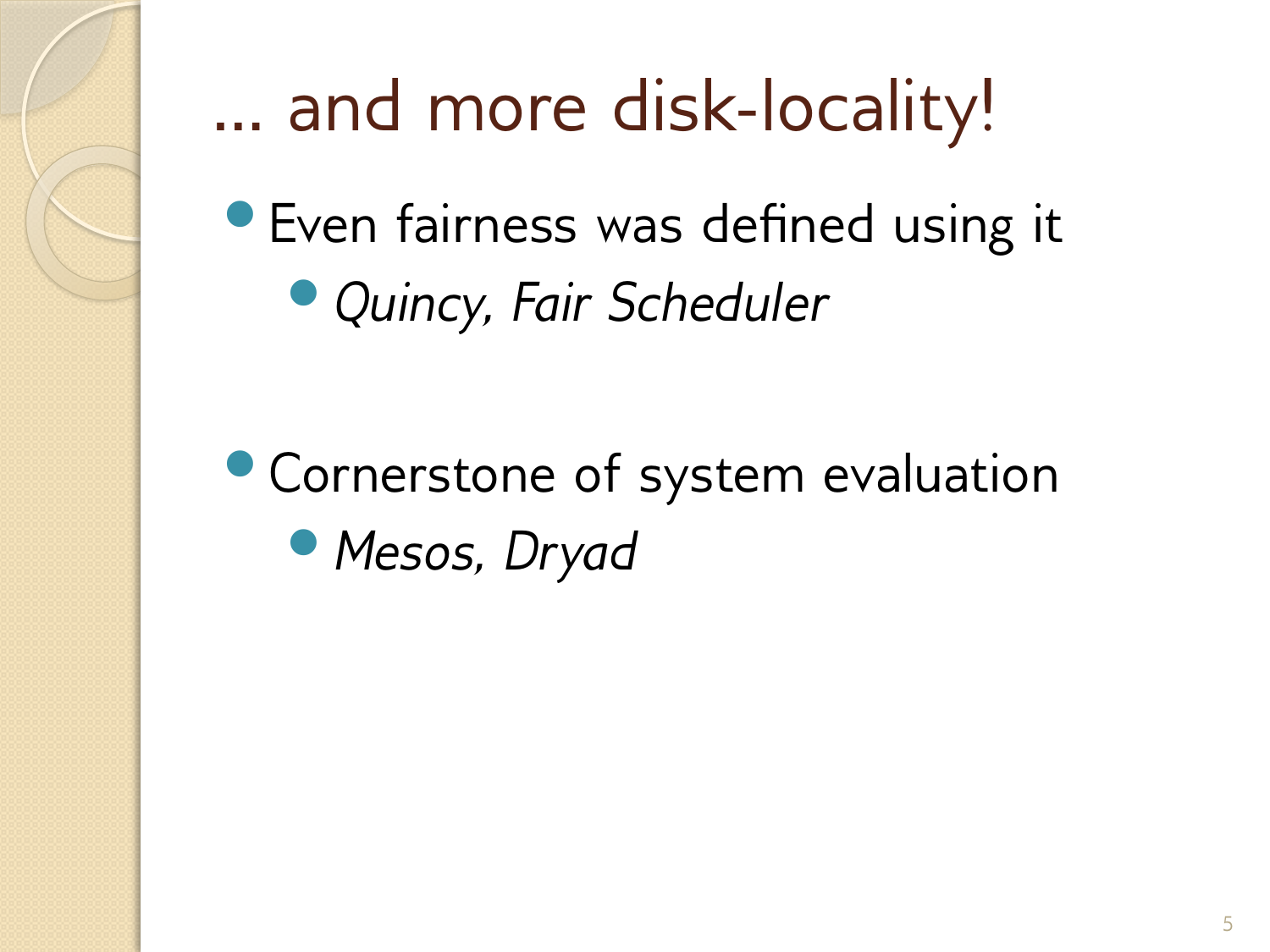

# … and more disk-locality!
Even fairness was defined using it
Quincy, Fair Scheduler

Cornerstone of system evaluation
Mesos, Dryad
5